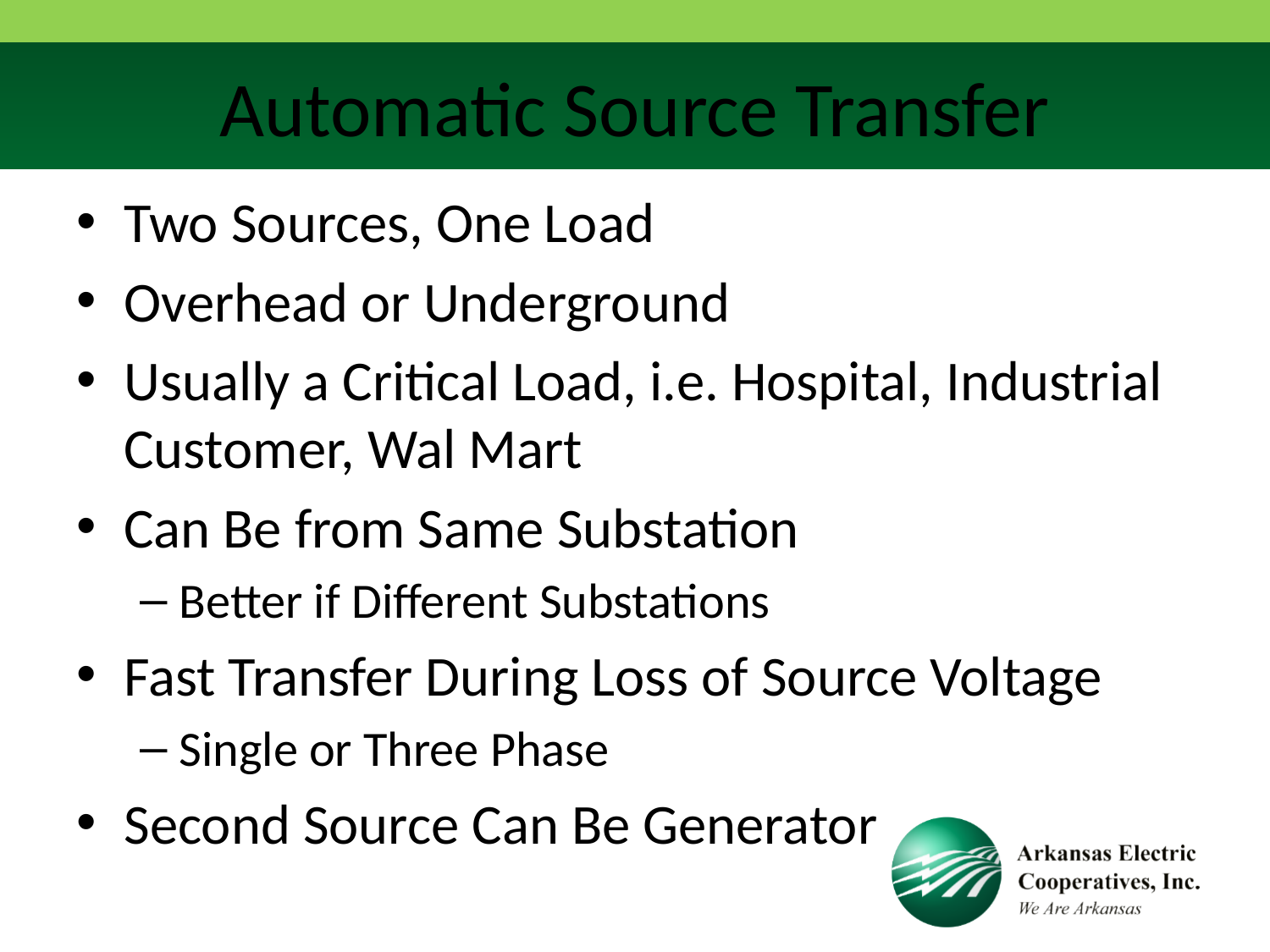

# Automatic Source Transfer
Two Sources, One Load
Overhead or Underground
Usually a Critical Load, i.e. Hospital, Industrial Customer, Wal Mart
Can Be from Same Substation
Better if Different Substations
Fast Transfer During Loss of Source Voltage
Single or Three Phase
Second Source Can Be Generator